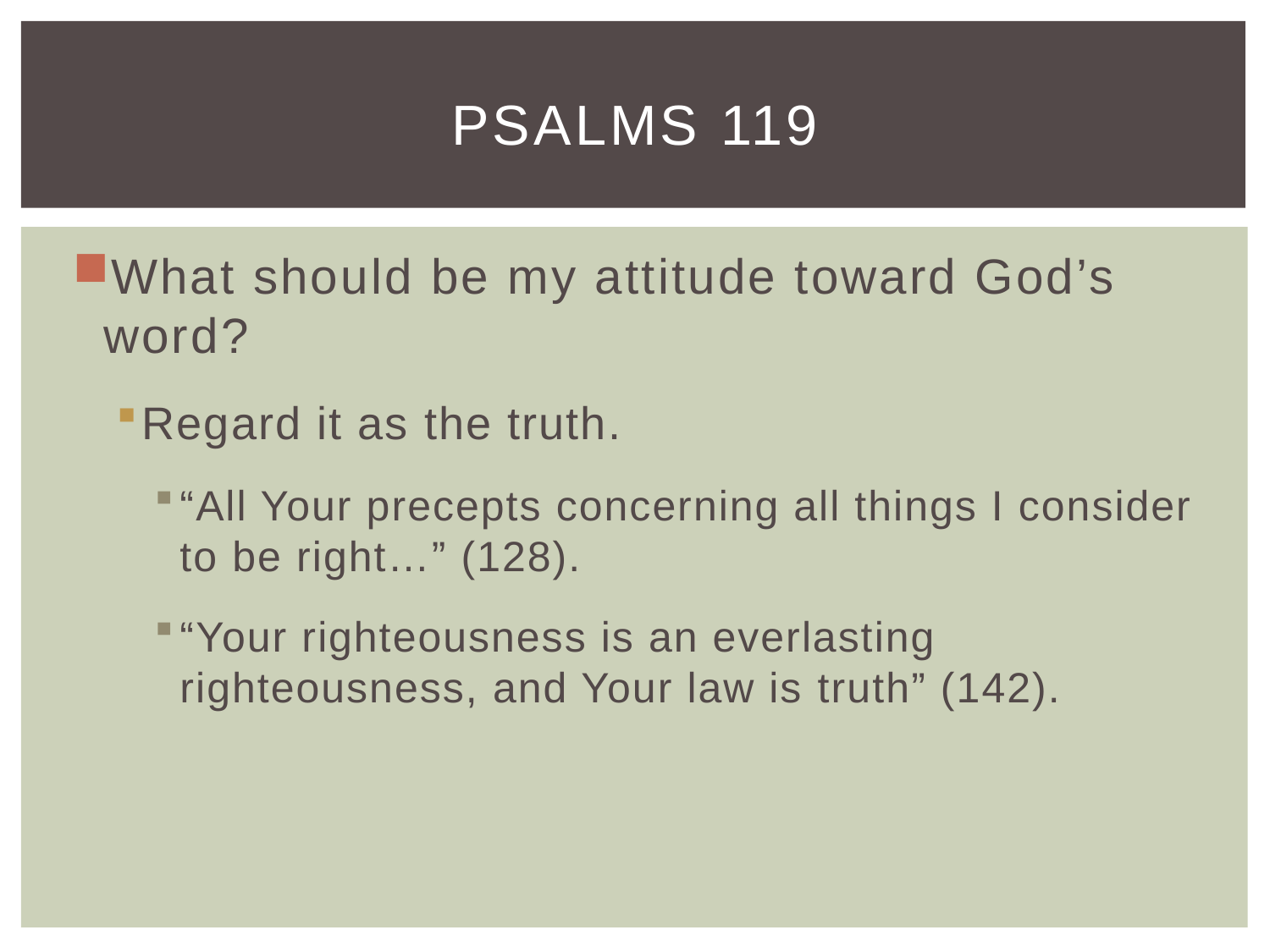

# Psalms 119
What should be my attitude toward God’s word?
Regard it as the truth.
“All Your precepts concerning all things I consider to be right…” (128).
“Your righteousness is an everlasting righteousness, and Your law is truth” (142).